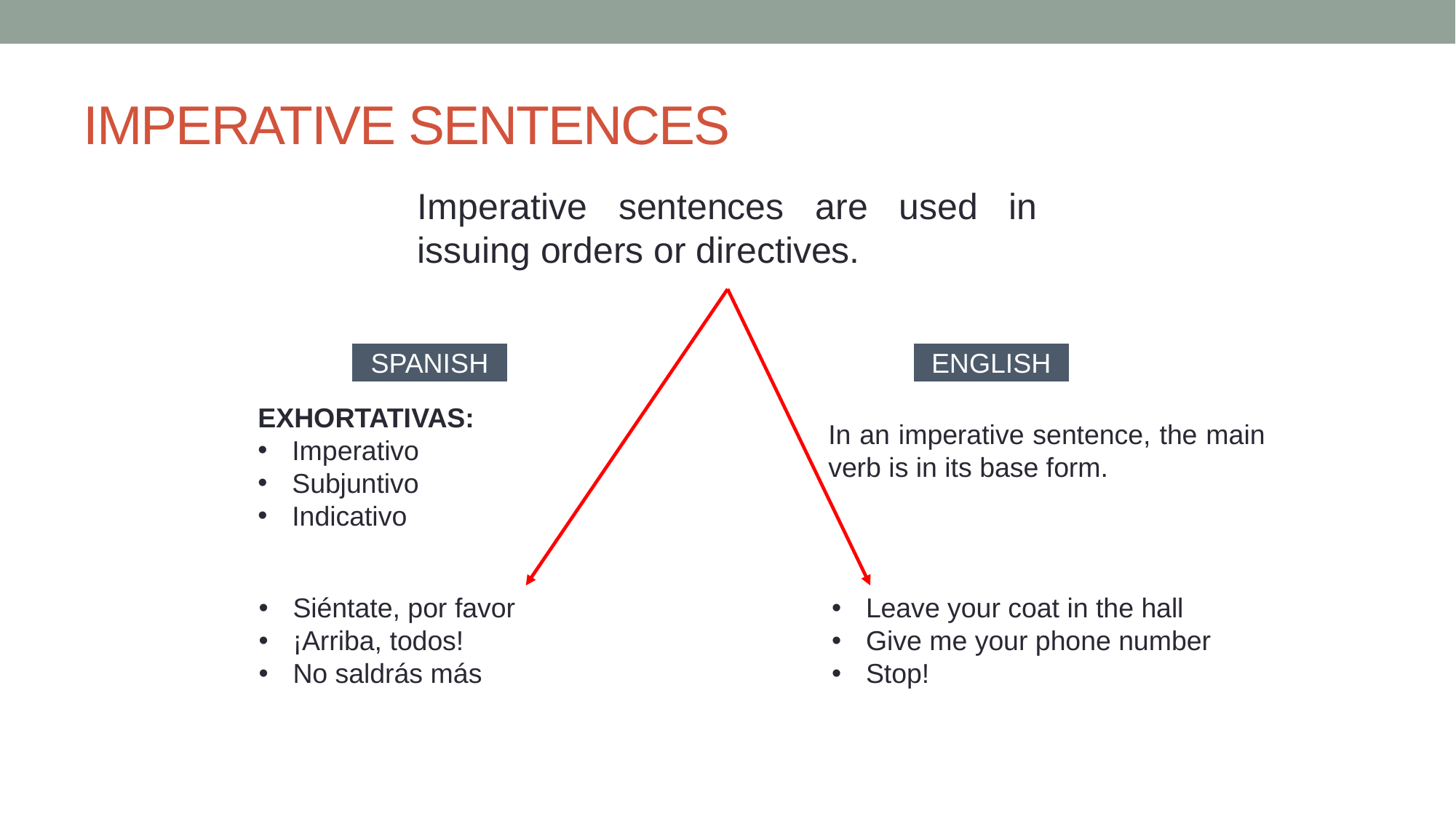

# IMPERATIVE SENTENCES
Imperative sentences are used in issuing orders or directives.
SPANISH
ENGLISH
EXHORTATIVAS:
Imperativo
Subjuntivo
Indicativo
In an imperative sentence, the main verb is in its base form.
Leave your coat in the hall
Give me your phone number
Stop!
Siéntate, por favor
¡Arriba, todos!
No saldrás más